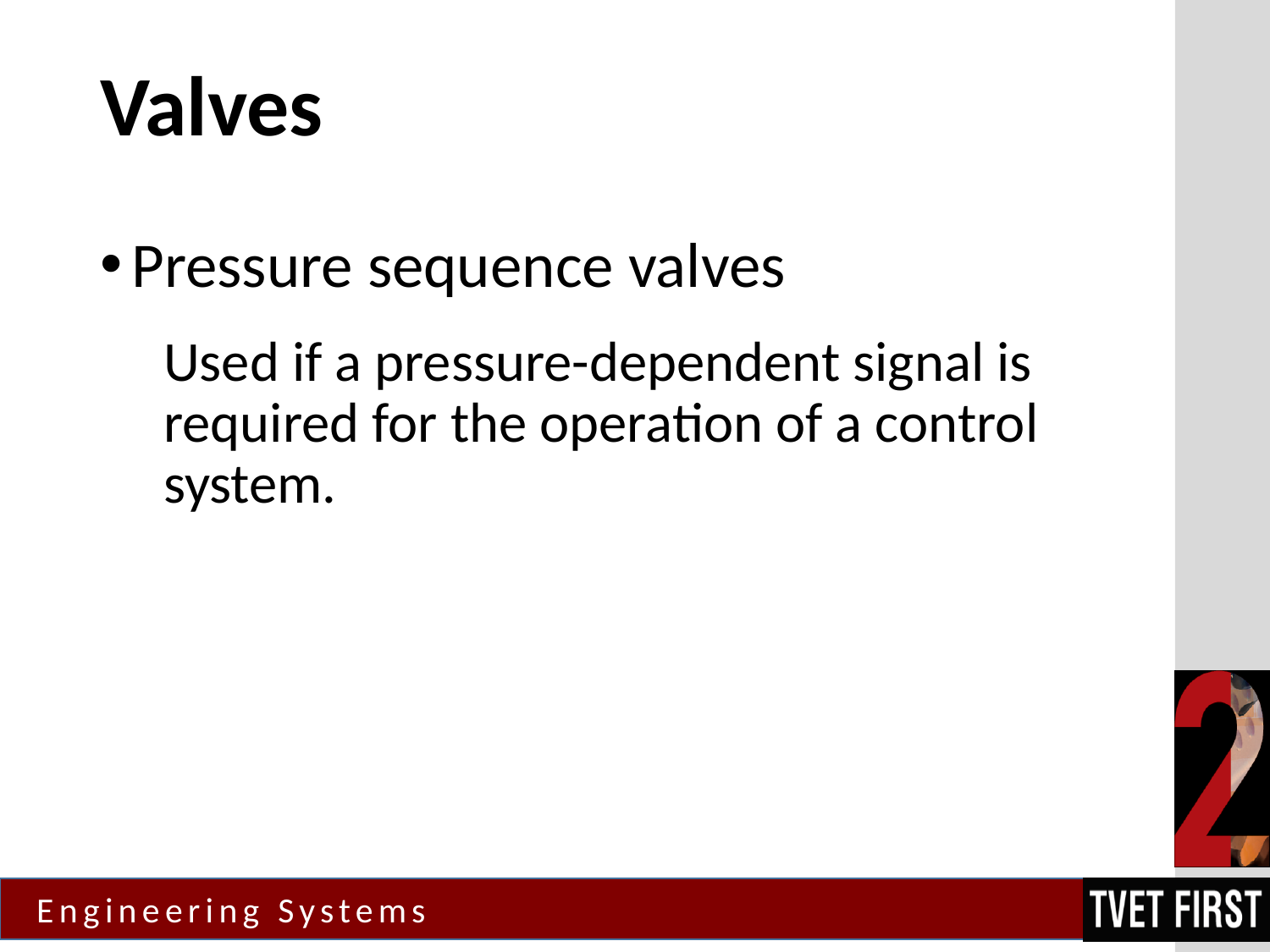

# Valves
Pressure sequence valves
Used if a pressure-dependent signal is required for the operation of a control system.